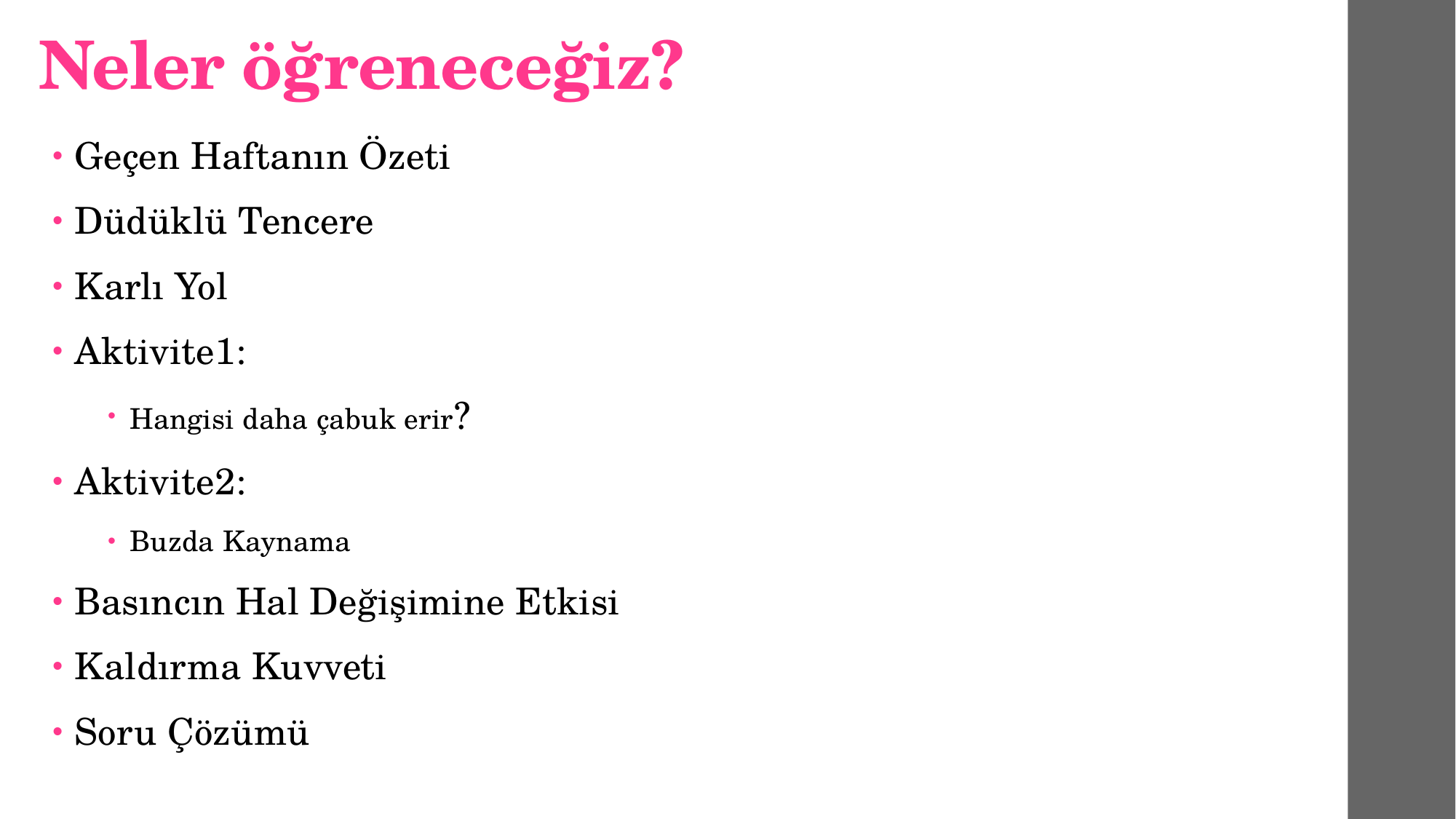

# Neler öğreneceğiz?

Geçen Haftanın Özeti
Düdüklü Tencere
Karlı Yol
Aktivite1:
Hangisi daha çabuk erir?
Aktivite2:
Buzda Kaynama
Basıncın Hal Değişimine Etkisi
Kaldırma Kuvveti
Soru Çözümü